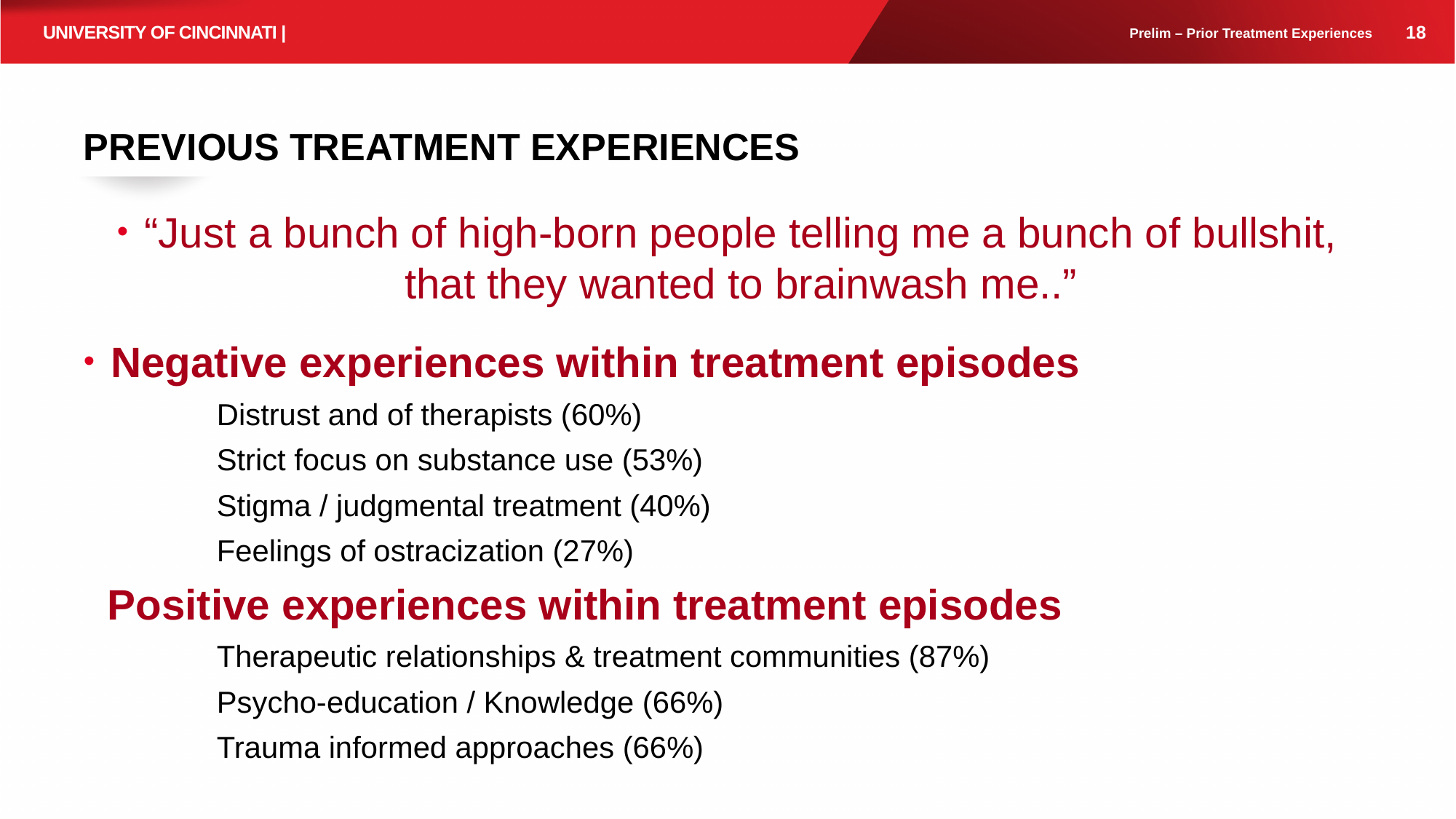

18
Prelim – Prior Treatment Experiences
# Previous Treatment Experiences
“Just a bunch of high-born people telling me a bunch of bullshit, that they wanted to brainwash me..”
Negative experiences within treatment episodes
	Distrust and of therapists (60%)
	Strict focus on substance use (53%)
	Stigma / judgmental treatment (40%)
	Feelings of ostracization (27%)
Positive experiences within treatment episodes
	Therapeutic relationships & treatment communities (87%)
	Psycho-education / Knowledge (66%)
	Trauma informed approaches (66%)